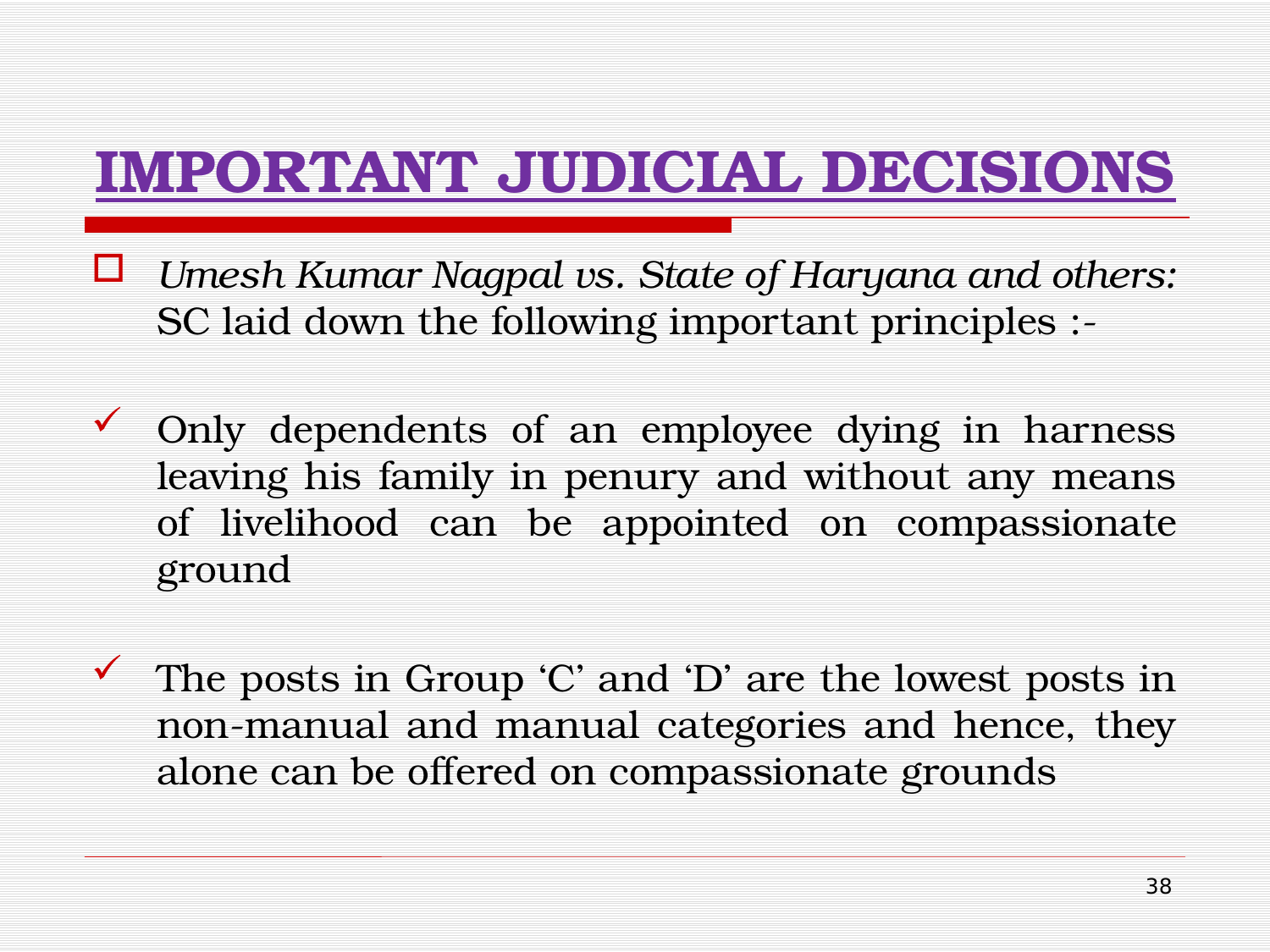

# IMPORTANT JUDICIAL DECISIONS
Umesh Kumar Nagpal vs. State of Haryana and others: SC laid down the following important principles :-

Only dependents of an employee dying in harness leaving his family in penury and without any means of livelihood can be appointed on compassionate ground

The posts in Group ‘C’ and ‘D’ are the lowest posts in non-manual and manual categories and hence, they alone can be offered on compassionate grounds
38